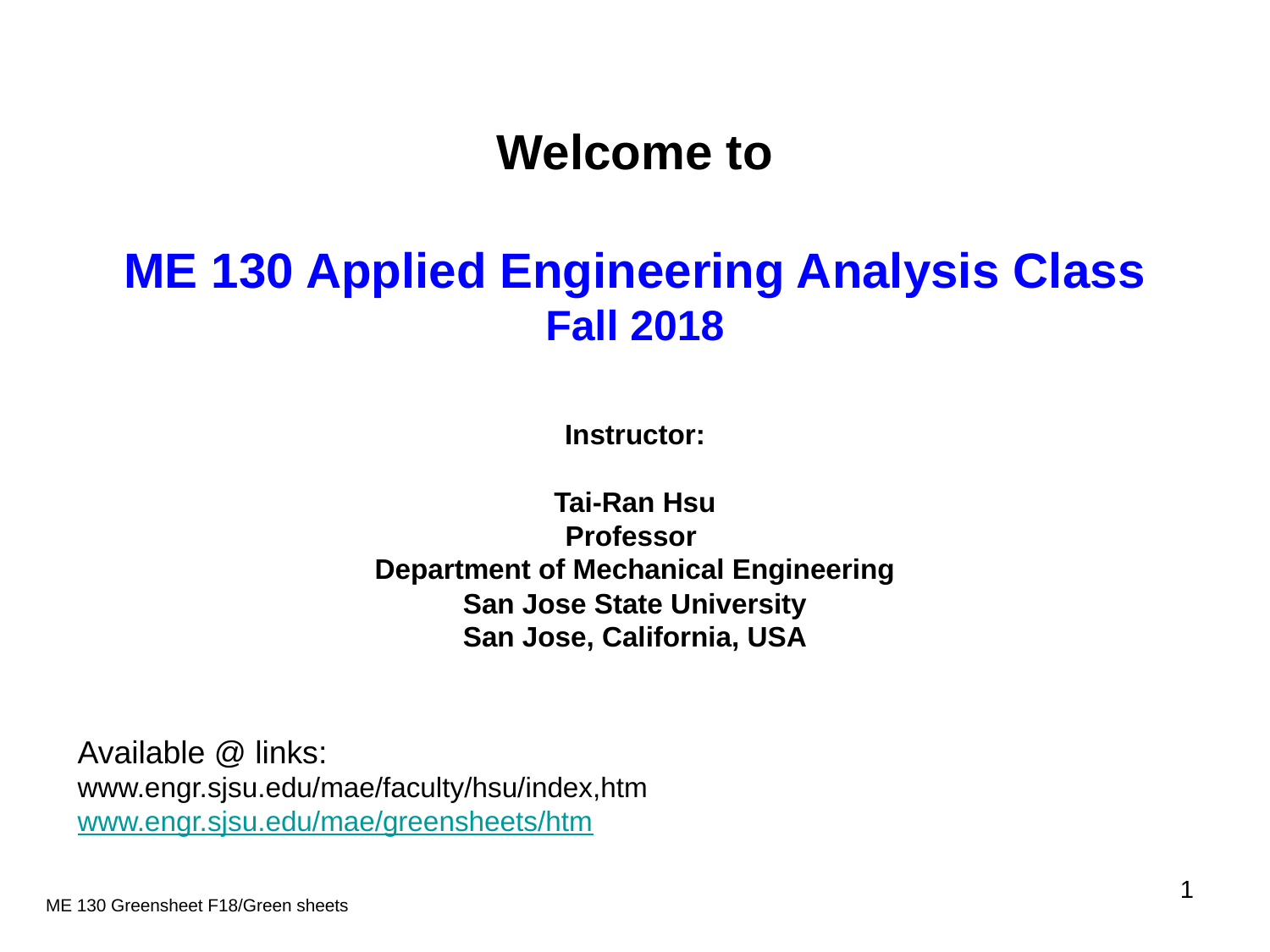

Welcome to

ME 130 Applied Engineering Analysis Class
Fall 2018

Instructor:

Tai-Ran Hsu
Professor
Department of Mechanical Engineering
San Jose State University
San Jose, California, USA

Available @ links:
www.engr.sjsu.edu/mae/faculty/hsu/index,htm
www.engr.sjsu.edu/mae/greensheets/htm
1
ME 130 Greensheet F18/Green sheets